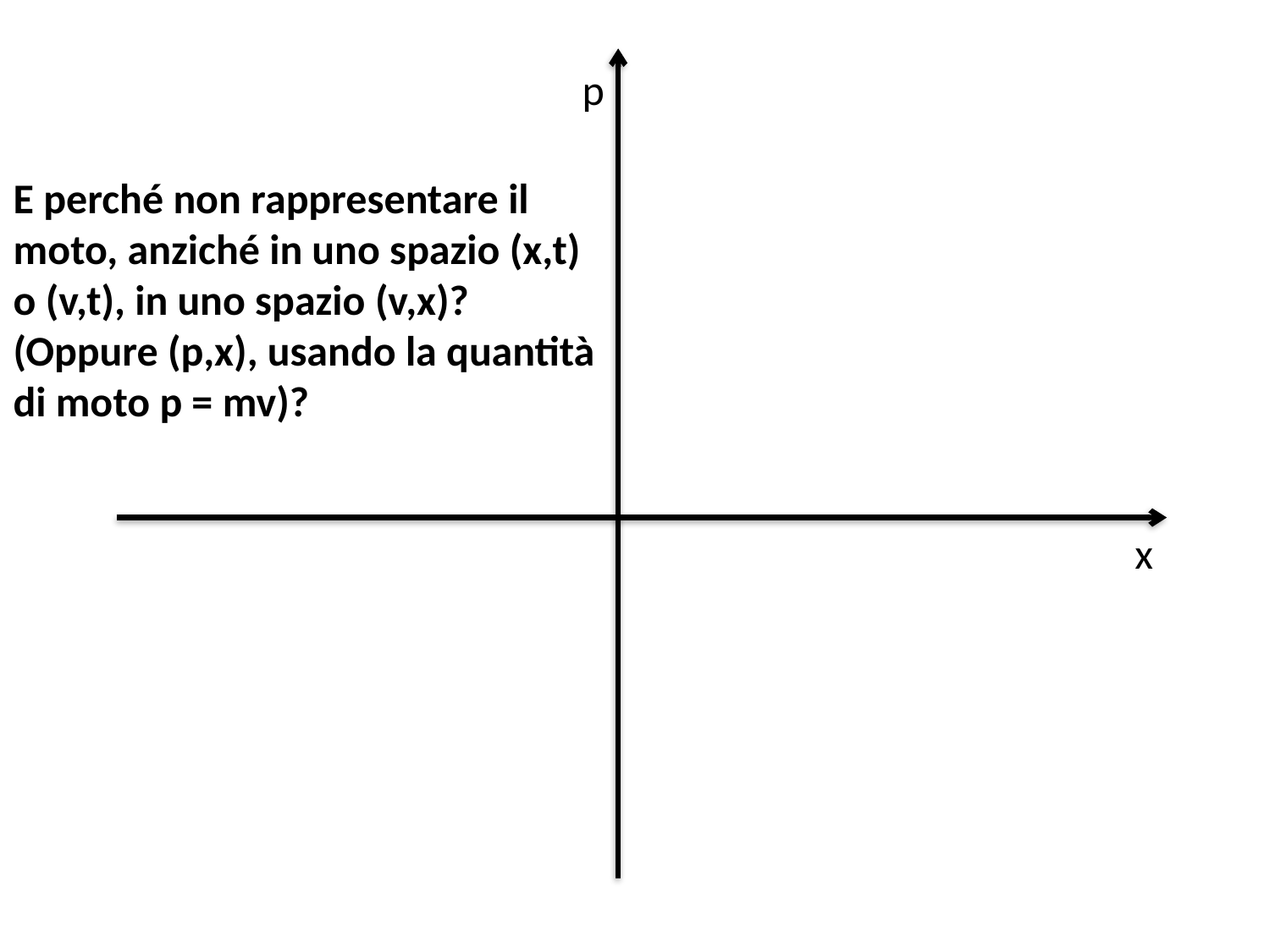

p
E perché non rappresentare il moto, anziché in uno spazio (x,t) o (v,t), in uno spazio (v,x)?
(Oppure (p,x), usando la quantità di moto p = mv)?
x